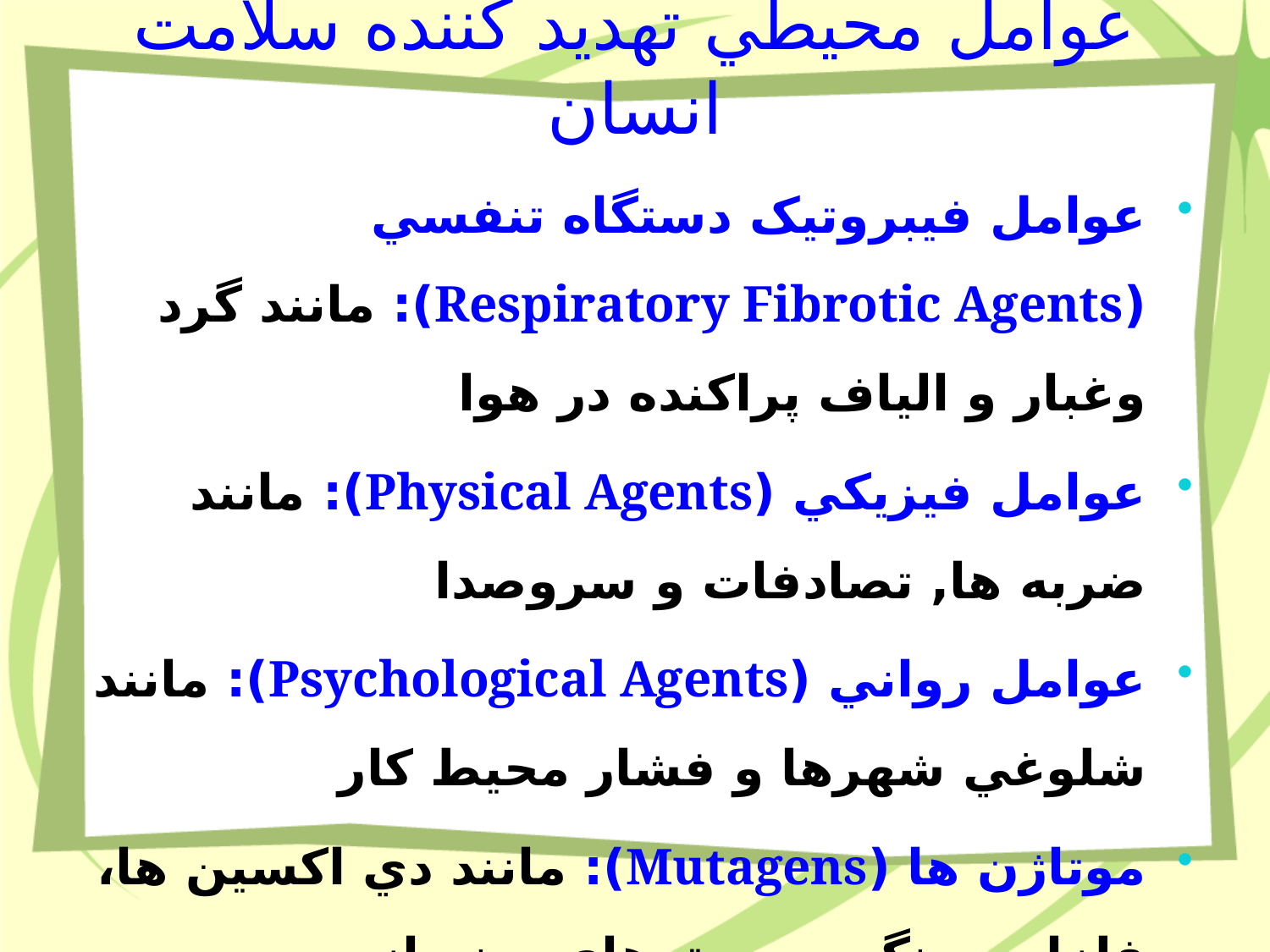

# عوامل محيطي تهديد کننده سلامت انسان
عوامل فيبروتيک دستگاه تنفسي (Respiratory Fibrotic Agents): مانند گرد وغبار و الياف پراکنده در هوا
عوامل فيزيکي (Physical Agents): مانند ضربه ها, تصادفات و سروصدا
عوامل رواني (Psychological Agents): مانند شلوغي شهرها و فشار محيط کار
موتاژن ها (Mutagens): مانند دي اکسين ها، فلزات سنگين و پرتوهاي يونساز